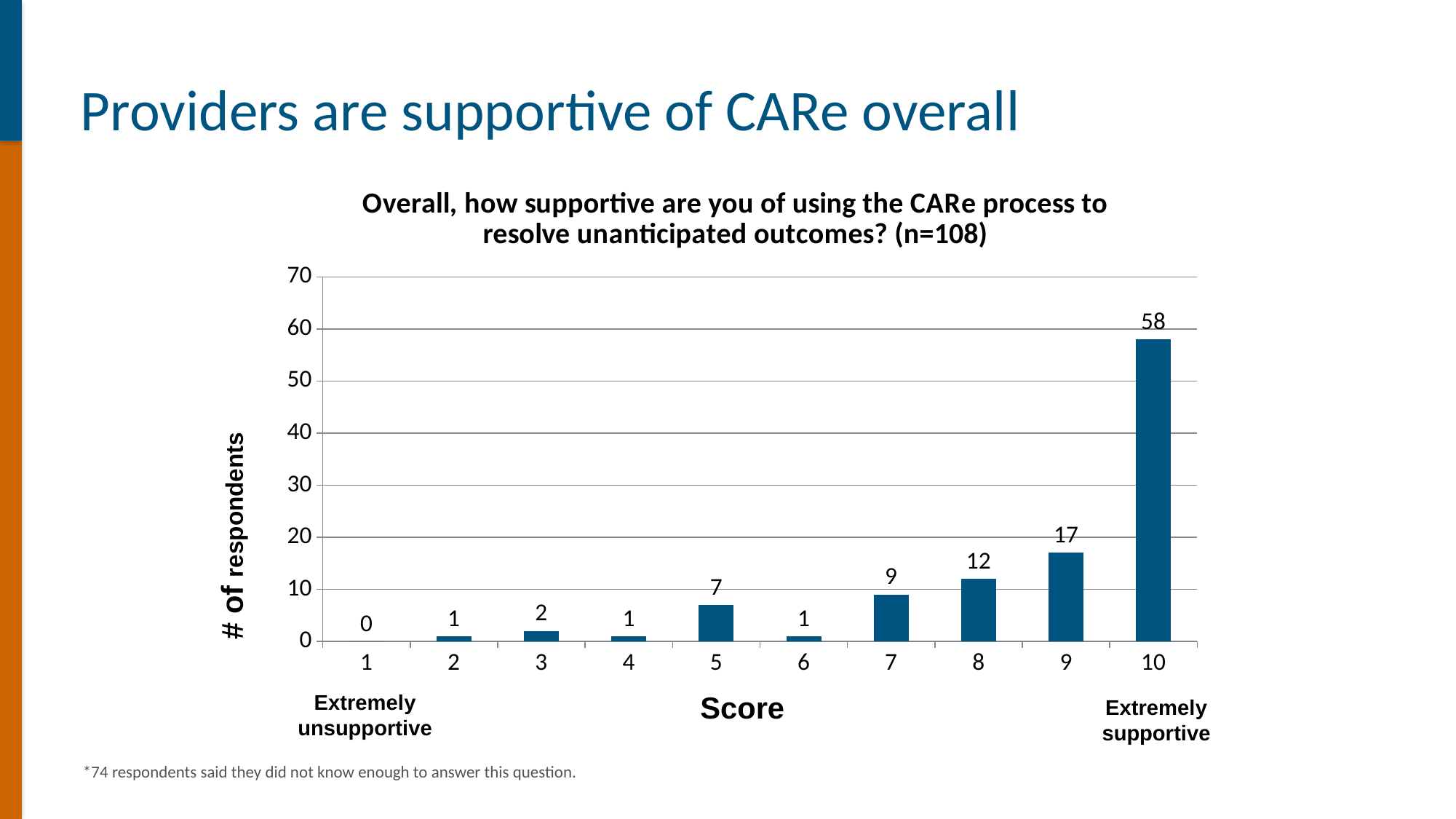

# Providers are supportive of CARe overall

### Chart: Overall, how supportive are you of using the CARe process to resolve unanticipated outcomes? (n=108)

| Category | Series 1 |
|---|---|
| 1 | 0.0 |
| 2 | 1.0 |
| 3 | 2.0 |
| 4 | 1.0 |
| 5 | 7.0 |
| 6 | 1.0 |
| 7 | 9.0 |
| 8 | 12.0 |
| 9 | 17.0 |
| 10 | 58.0 |
# of respondents
Score
Extremely unsupportive
Extremely supportive
 *74 respondents said they did not know enough to answer this question.